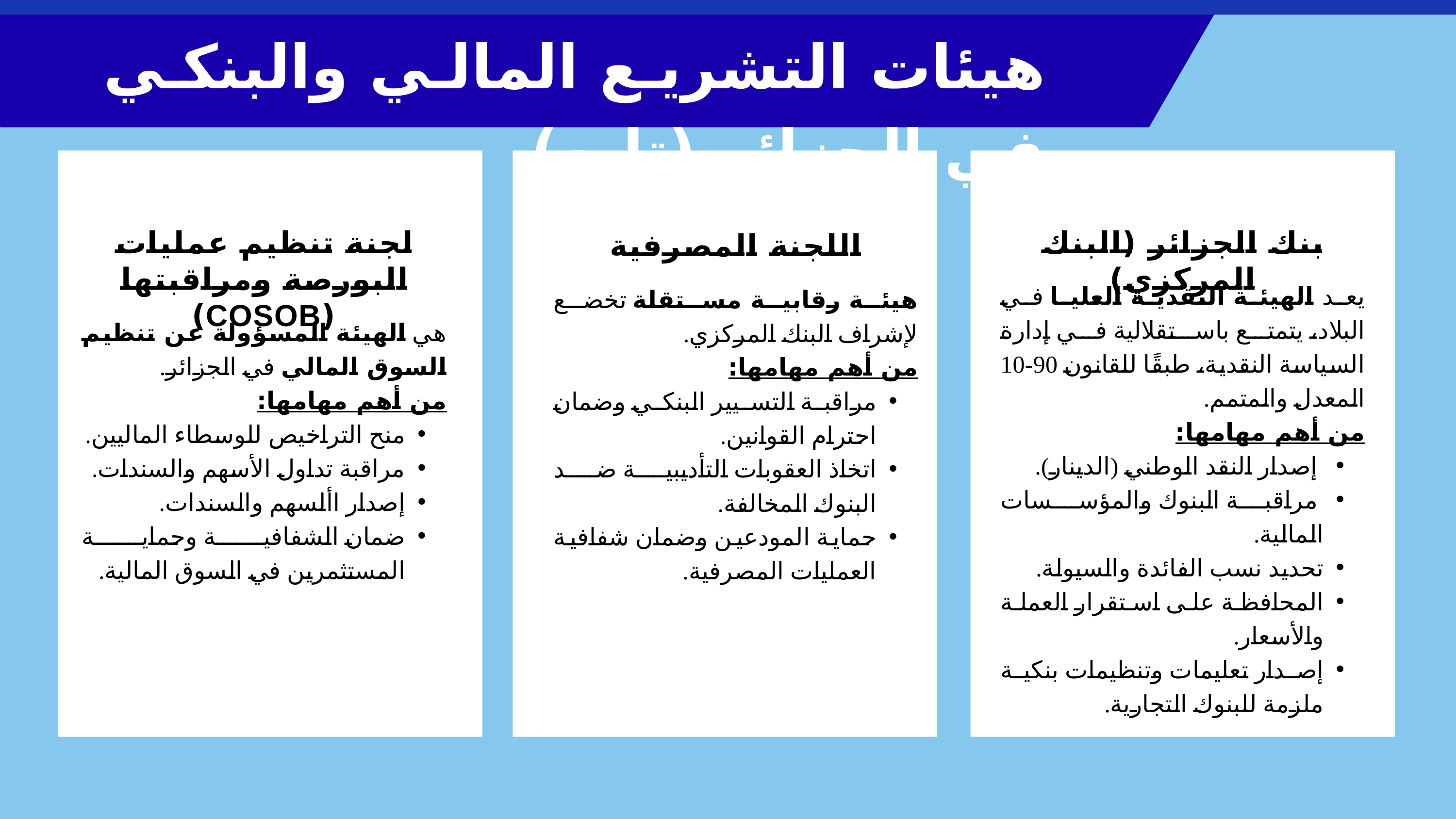

هيئات التشريع المالي والبنكي في الجزائر (تابع)

لجنة تنظيم عمليات البورصة ومراقبتها (COSOB)
هي الهيئة المسؤولة عن تنظيم السوق المالي في الجزائر.
من أهم مهامها:
منح التراخيص للوسطاء الماليين.
مراقبة تداول الأسهم والسندات.
إصدار األسهم والسندات.
ضمان الشفافية وحماية المستثمرين في السوق المالية.

بنك الجزائر (البنك المركزي)
يعد الهيئة النقدية العليا في البلاد، يتمتع باستقلالية في إدارة السياسة النقدية، طبقًا للقانون 90-10 المعدل والمتمم.
من أهم مهامها:
 إصدار النقد الوطني (الدينار).
 مراقبة البنوك والمؤسسات المالية.
تحديد نسب الفائدة والسيولة.
المحافظة على استقرار العملة والأسعار.
إصدار تعليمات وتنظيمات بنكية ملزمة للبنوك التجارية.

اللجنة المصرفية
هيئة رقابية مستقلة تخضع لإشراف البنك المركزي.
من أهم مهامها:
مراقبة التسيير البنكي وضمان احترام القوانين.
اتخاذ العقوبات التأديبية ضد البنوك المخالفة.
حماية المودعين وضمان شفافية العمليات المصرفية.